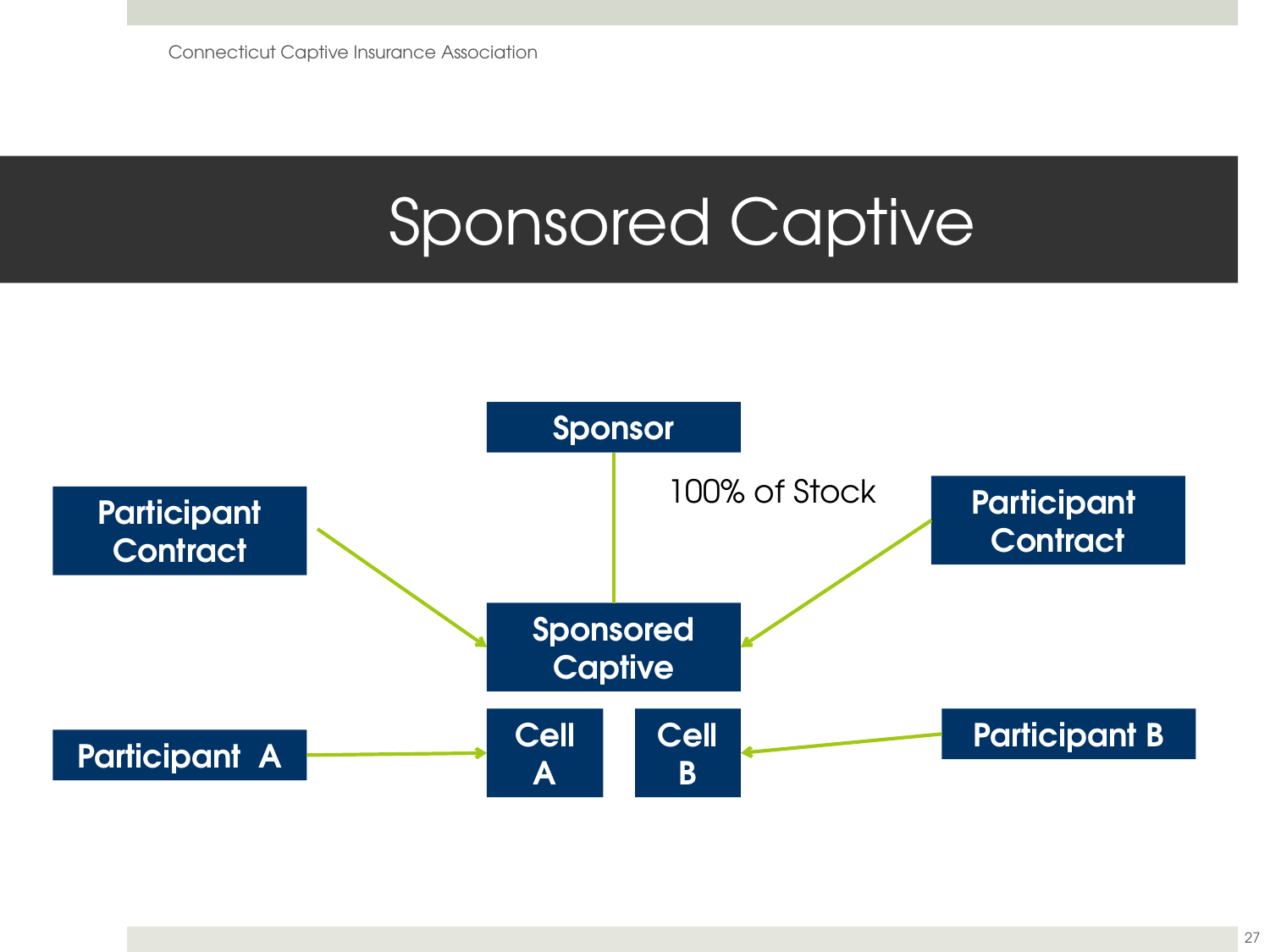

Connecticut Captive Insurance Association
# Sponsored Captive
Sponsor
100% of Stock
Participant
Contract
Participant
Contract
Sponsored Captive
Cell A
Cell B
Participant B
Participant  A
27